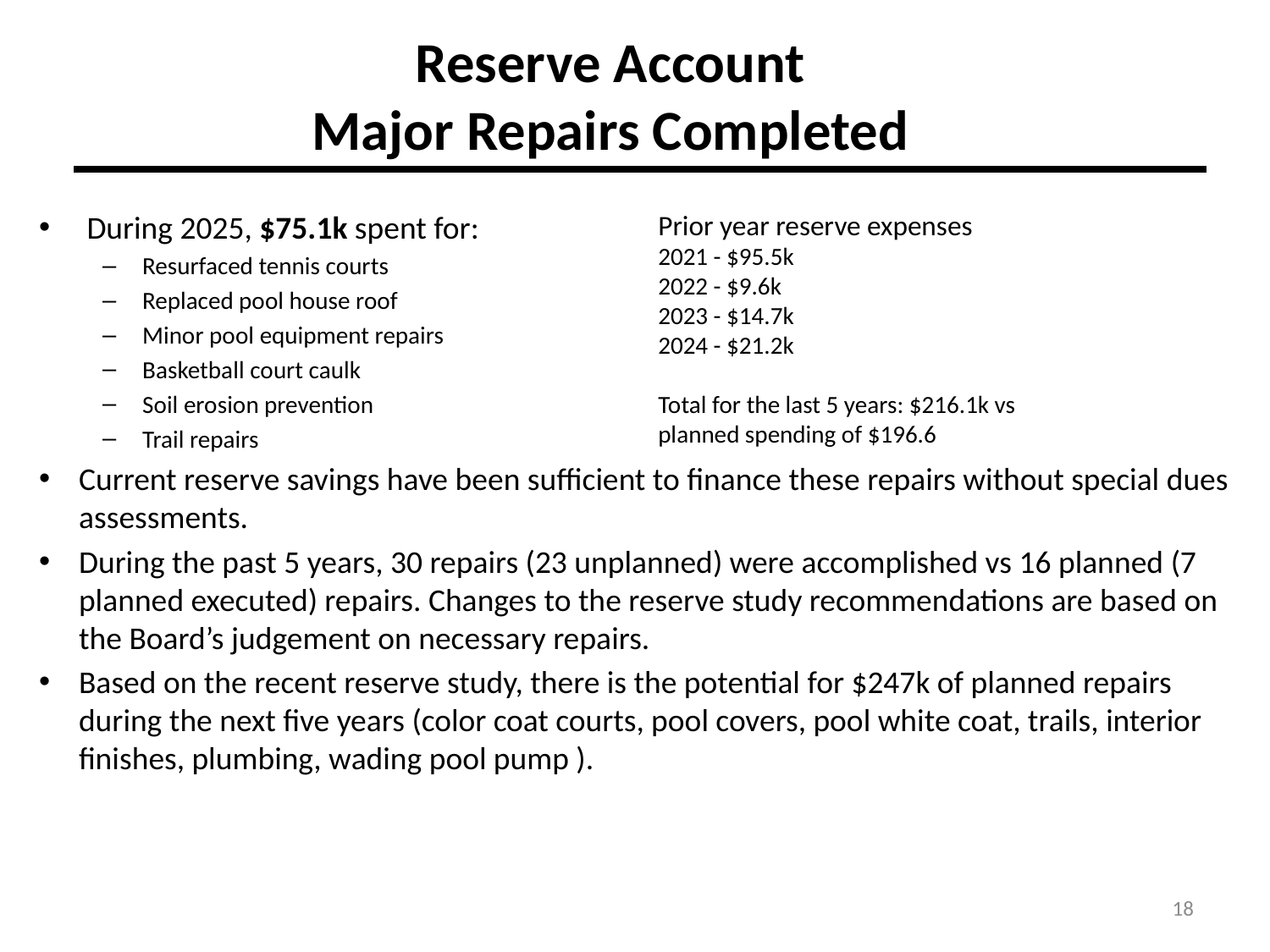

# Reserve Account Major Repairs Completed
During 2025, $75.1k spent for:
Resurfaced tennis courts
Replaced pool house roof
Minor pool equipment repairs
Basketball court caulk
Soil erosion prevention
Trail repairs
Current reserve savings have been sufficient to finance these repairs without special dues assessments.
During the past 5 years, 30 repairs (23 unplanned) were accomplished vs 16 planned (7 planned executed) repairs. Changes to the reserve study recommendations are based on the Board’s judgement on necessary repairs.
Based on the recent reserve study, there is the potential for $247k of planned repairs during the next five years (color coat courts, pool covers, pool white coat, trails, interior finishes, plumbing, wading pool pump ).

Prior year reserve expenses
2021 - $95.5k
2022 - $9.6k
2023 - $14.7k
2024 - $21.2k

Total for the last 5 years: $216.1k vs planned spending of $196.6
18